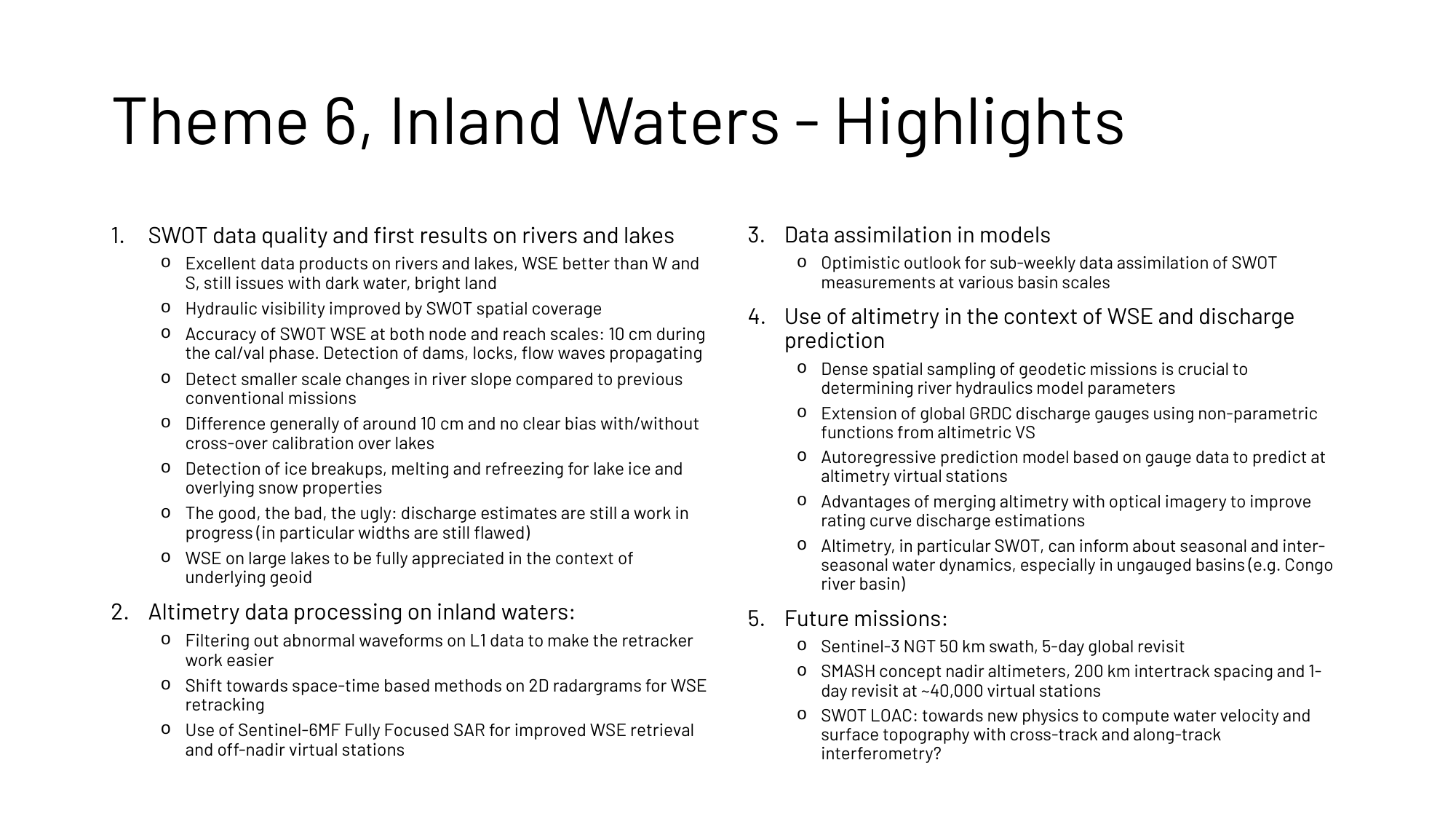

# Theme 6, Inland Waters - Highlights
Data assimilation in models
Optimistic outlook for sub-weekly data assimilation of SWOT measurements at various basin scales
Use of altimetry in the context of WSE and discharge prediction
Dense spatial sampling of geodetic missions is crucial to determining river hydraulics model parameters
Extension of global GRDC discharge gauges using non-parametric functions from altimetric VS
Autoregressive prediction model based on gauge data to predict at altimetry virtual stations
Advantages of merging altimetry with optical imagery to improve rating curve discharge estimations
Altimetry, in particular SWOT, can inform about seasonal and inter-seasonal water dynamics, especially in ungauged basins (e.g. Congo river basin)
Future missions:
Sentinel-3 NGT 50 km swath, 5-day global revisit
SMASH concept nadir altimeters, 200 km intertrack spacing and 1-day revisit at ~40,000 virtual stations
SWOT LOAC: towards new physics to compute water velocity and surface topography with cross-track and along-track interferometry?
SWOT data quality and first results on rivers and lakes
Excellent data products on rivers and lakes, WSE better than W and S, still issues with dark water, bright land
Hydraulic visibility improved by SWOT spatial coverage
Accuracy of SWOT WSE at both node and reach scales: 10 cm during the cal/val phase. Detection of dams, locks, flow waves propagating
Detect smaller scale changes in river slope compared to previous conventional missions
Difference generally of around 10 cm and no clear bias with/without cross-over calibration over lakes
Detection of ice breakups, melting and refreezing for lake ice and overlying snow properties
The good, the bad, the ugly: discharge estimates are still a work in progress (in particular widths are still flawed)
WSE on large lakes to be fully appreciated in the context of underlying geoid
Altimetry data processing on inland waters:
Filtering out abnormal waveforms on L1 data to make the retracker work easier
Shift towards space-time based methods on 2D radargrams for WSE retracking
Use of Sentinel-6MF Fully Focused SAR for improved WSE retrieval and off-nadir virtual stations